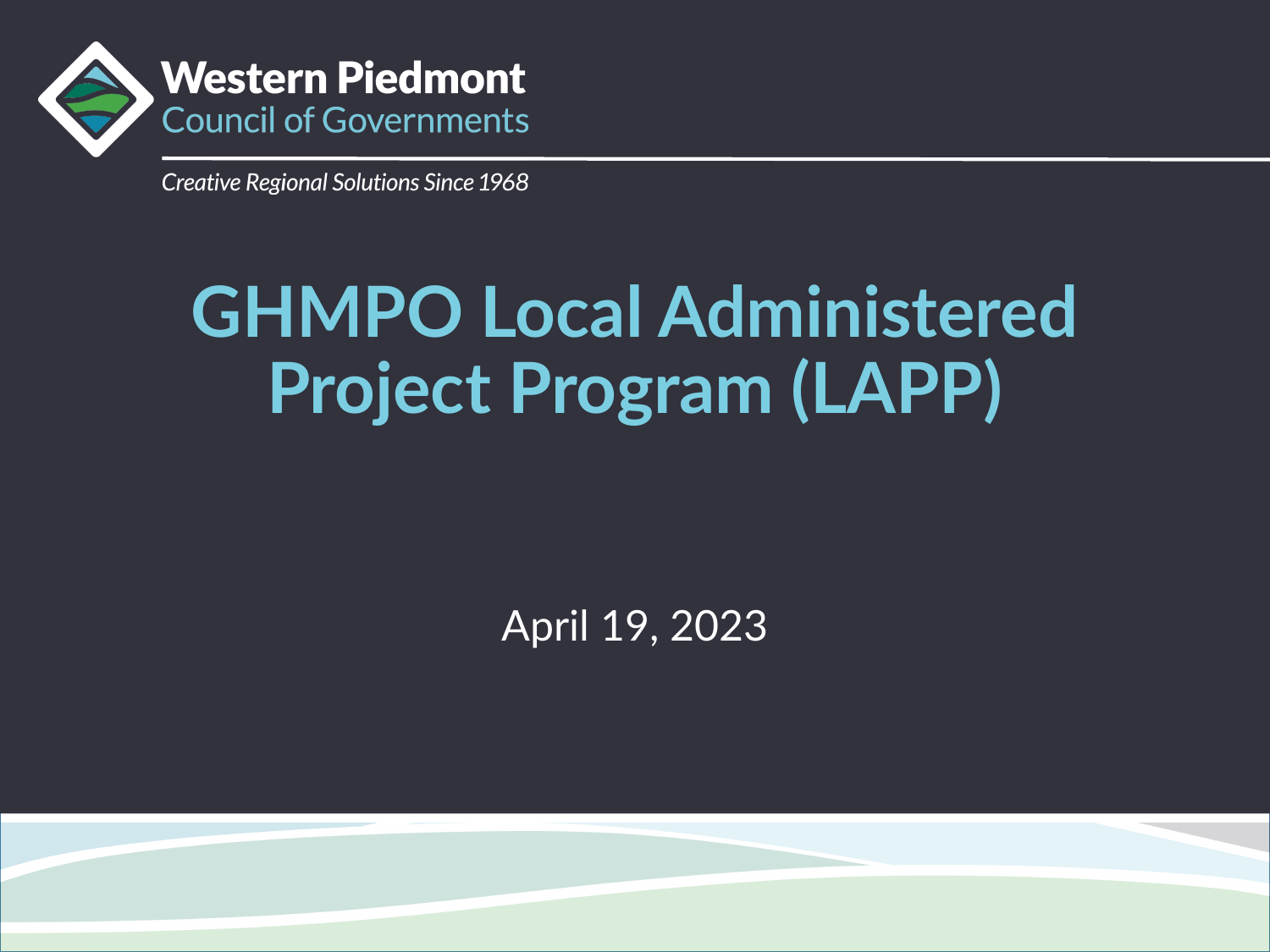

# GHMPO Local Administered Project Program (LAPP)
April 19, 2023